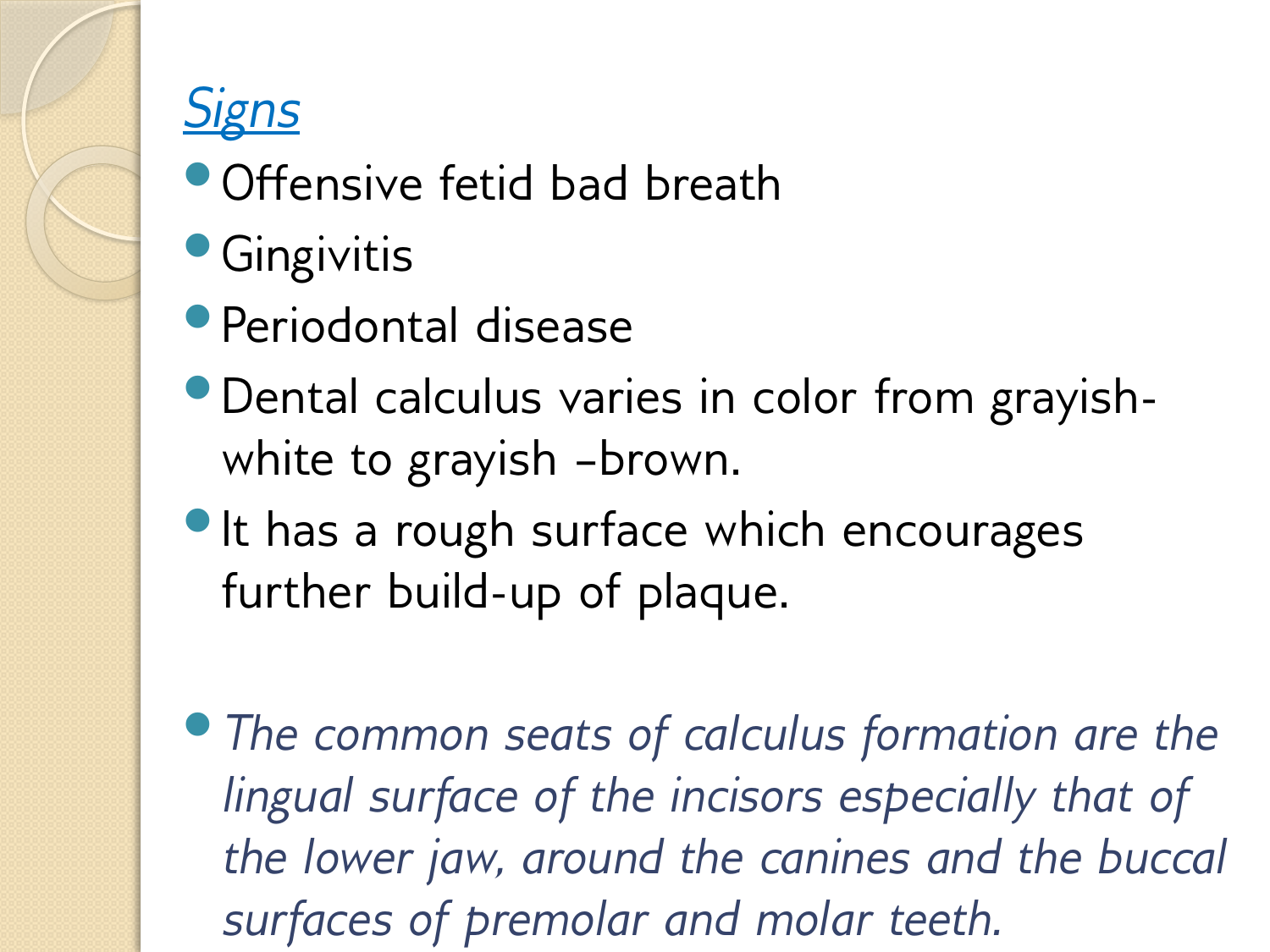

#
Signs
Offensive fetid bad breath
Gingivitis
Periodontal disease
Dental calculus varies in color from grayish-white to grayish –brown.
It has a rough surface which encourages further build-up of plaque.

The common seats of calculus formation are the lingual surface of the incisors especially that of the lower jaw, around the canines and the buccal surfaces of premolar and molar teeth.